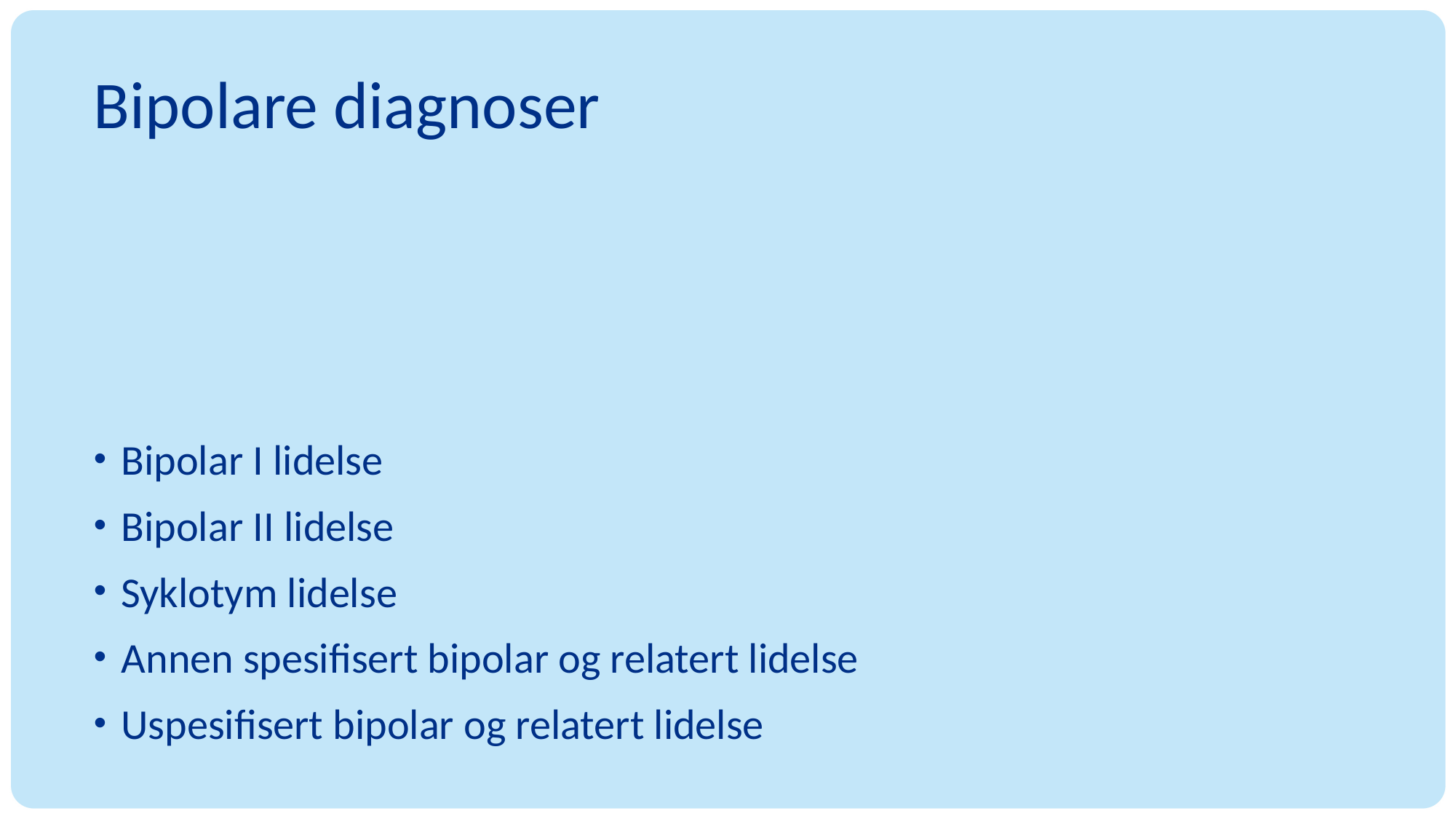

# Bipolare diagnoser
Bipolar I lidelse
Bipolar II lidelse
Syklotym lidelse
Annen spesifisert bipolar og relatert lidelse
Uspesifisert bipolar og relatert lidelse